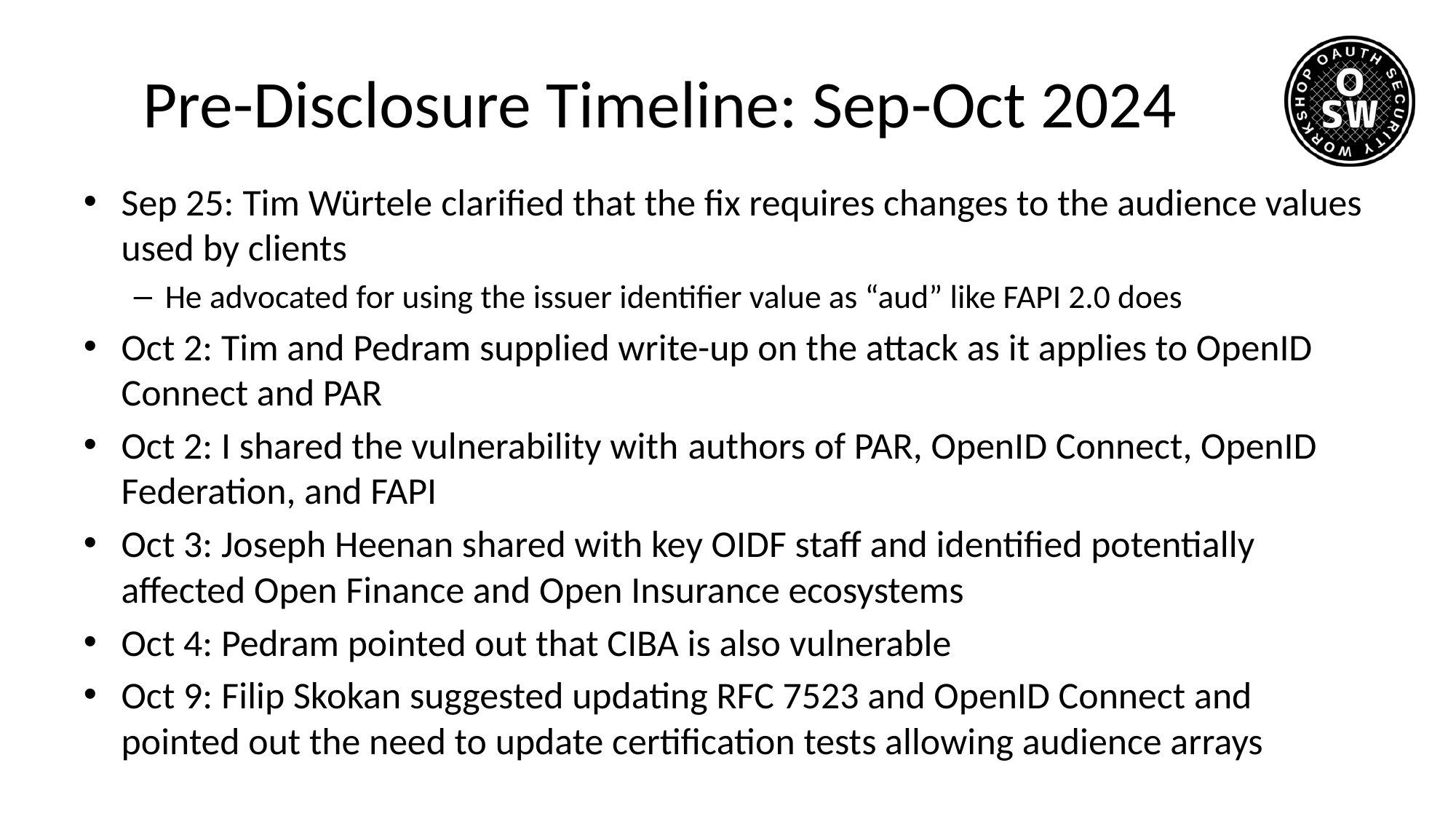

# Pre-Disclosure Timeline: Sep-Oct 2024
Sep 25: Tim Würtele clarified that the fix requires changes to the audience values used by clients
He advocated for using the issuer identifier value as “aud” like FAPI 2.0 does
Oct 2: Tim and Pedram supplied write-up on the attack as it applies to OpenID Connect and PAR
Oct 2: I shared the vulnerability with authors of PAR, OpenID Connect, OpenID Federation, and FAPI
Oct 3: Joseph Heenan shared with key OIDF staff and identified potentially affected Open Finance and Open Insurance ecosystems
Oct 4: Pedram pointed out that CIBA is also vulnerable
Oct 9: Filip Skokan suggested updating RFC 7523 and OpenID Connect and pointed out the need to update certification tests allowing audience arrays